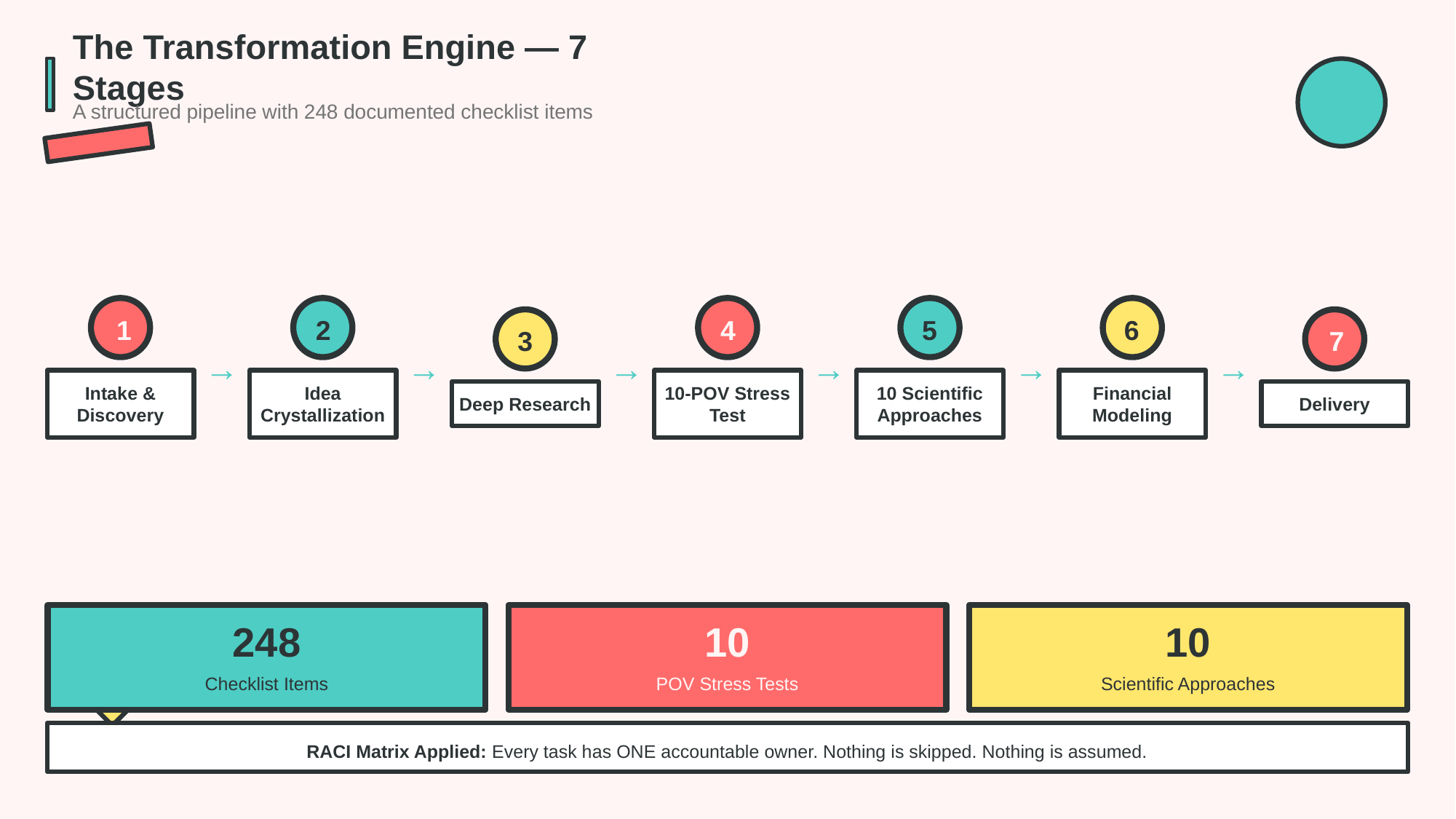

The Transformation Engine — 7 Stages

A structured pipeline with 248 documented checklist items

1
2

4
5
6

3
7
→
→
→
→
→
→

Intake & Discovery
Idea Crystallization
10-POV Stress Test
10 Scientific Approaches
Financial Modeling

Deep Research
Delivery

248
10
10

Checklist Items
POV Stress Tests
Scientific Approaches

RACI Matrix Applied: Every task has ONE accountable owner. Nothing is skipped. Nothing is assumed.